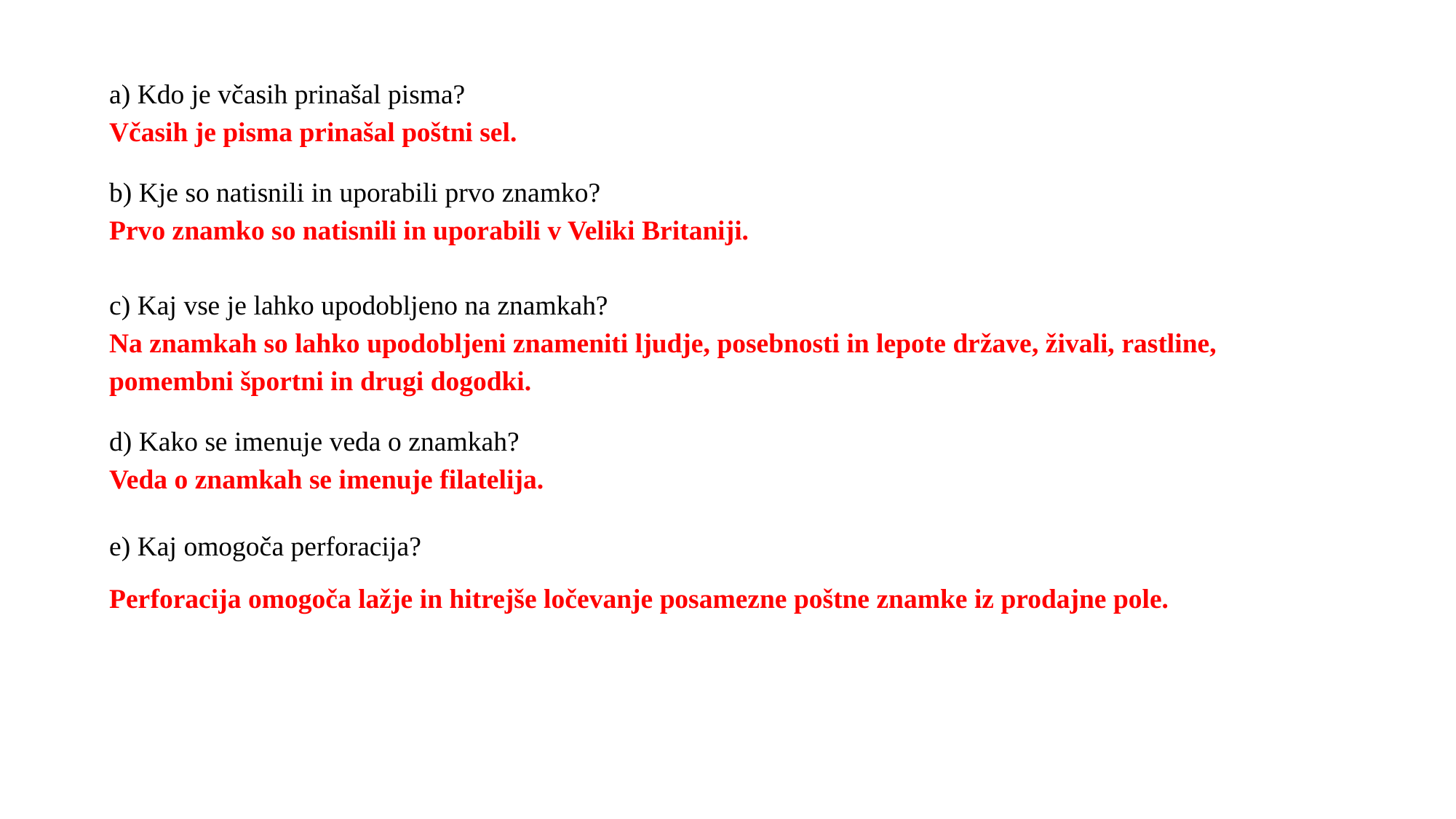

a) Kdo je včasih prinašal pisma?
Včasih je pisma prinašal poštni sel.

b) Kje so natisnili in uporabili prvo znamko?
Prvo znamko so natisnili in uporabili v Veliki Britaniji.

c) Kaj vse je lahko upodobljeno na znamkah?
Na znamkah so lahko upodobljeni znameniti ljudje, posebnosti in lepote države, živali, rastline, pomembni športni in drugi dogodki.

d) Kako se imenuje veda o znamkah?
Veda o znamkah se imenuje filatelija.

e) Kaj omogoča perforacija?
Perforacija omogoča lažje in hitrejše ločevanje posamezne poštne znamke iz prodajne pole.